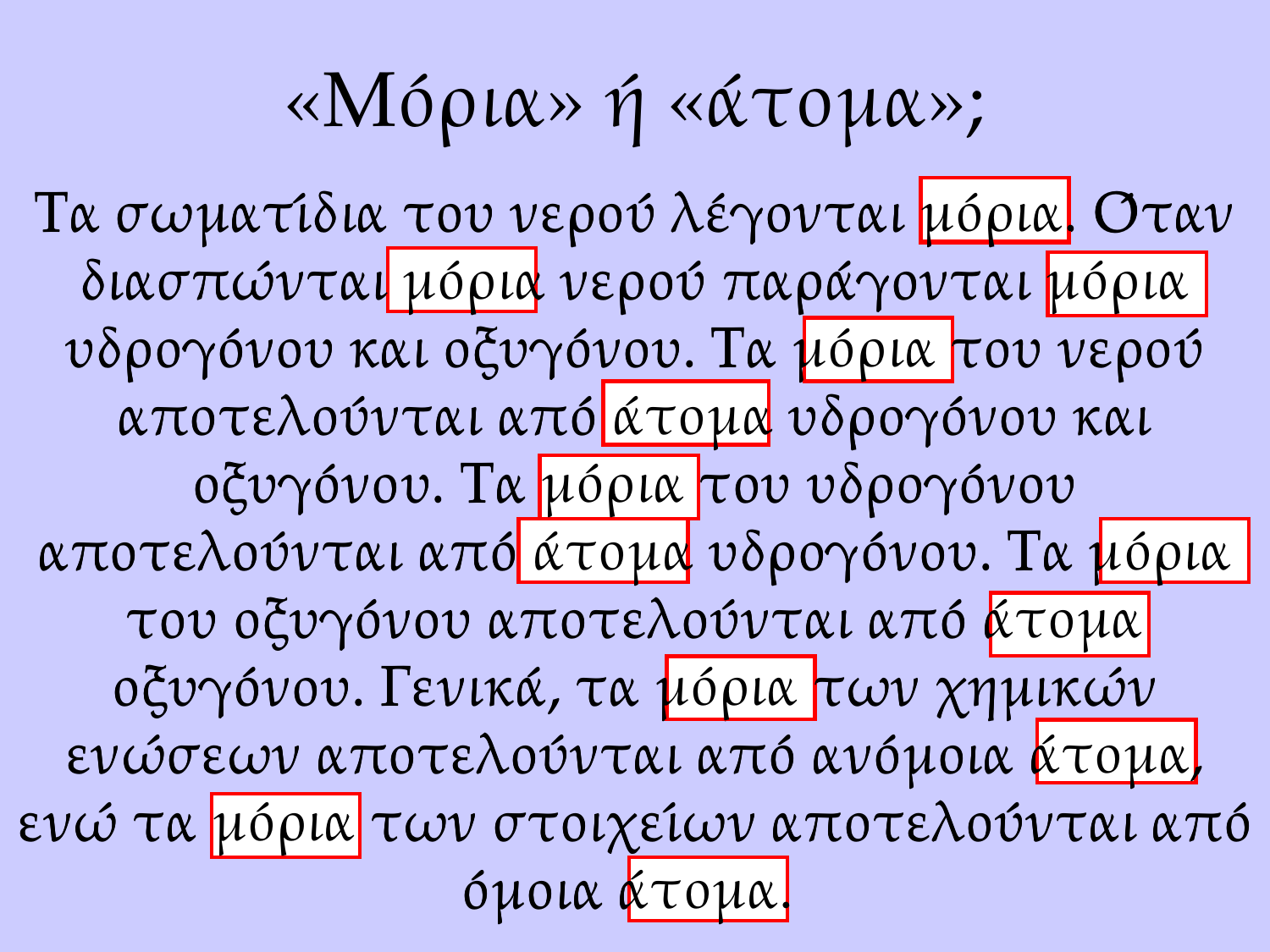

# «Μόρια» ή «άτομα»;
Τα σωματίδια του νερού λέγονται μόρια. Όταν διασπώνται μόρια νερού παράγονται μόρια υδρογόνου και οξυγόνου. Τα μόρια του νερού αποτελούνται από άτομα υδρογόνου και οξυγόνου. Τα μόρια του υδρογόνου αποτελούνται από άτομα υδρογόνου. Τα μόρια του οξυγόνου αποτελούνται από άτομα οξυγόνου. Γενικά, τα μόρια των χημικών ενώσεων αποτελούνται από ανόμοια άτομα, ενώ τα μόρια των στοιχείων αποτελούνται από όμοια άτομα.
Τα σωματίδια του νερού λέγονται μόρια. Όταν διασπώνται μόρια νερού παράγονται μόρια υδρογόνου και οξυγόνου. Τα μόρια του νερού αποτελούνται από άτομα υδρογόνου και οξυγόνου. Τα μόρια του υδρογόνου αποτελούνται από άτομα υδρογόνου. Τα μόρια του οξυγόνου αποτελούνται από άτομα οξυγόνου. Γενικά, τα μόρια των χημικών ενώσεων αποτελούνται από ανόμοια άτομα, ενώ τα μόρια των στοιχείων αποτελούνται από όμοια άτομα.